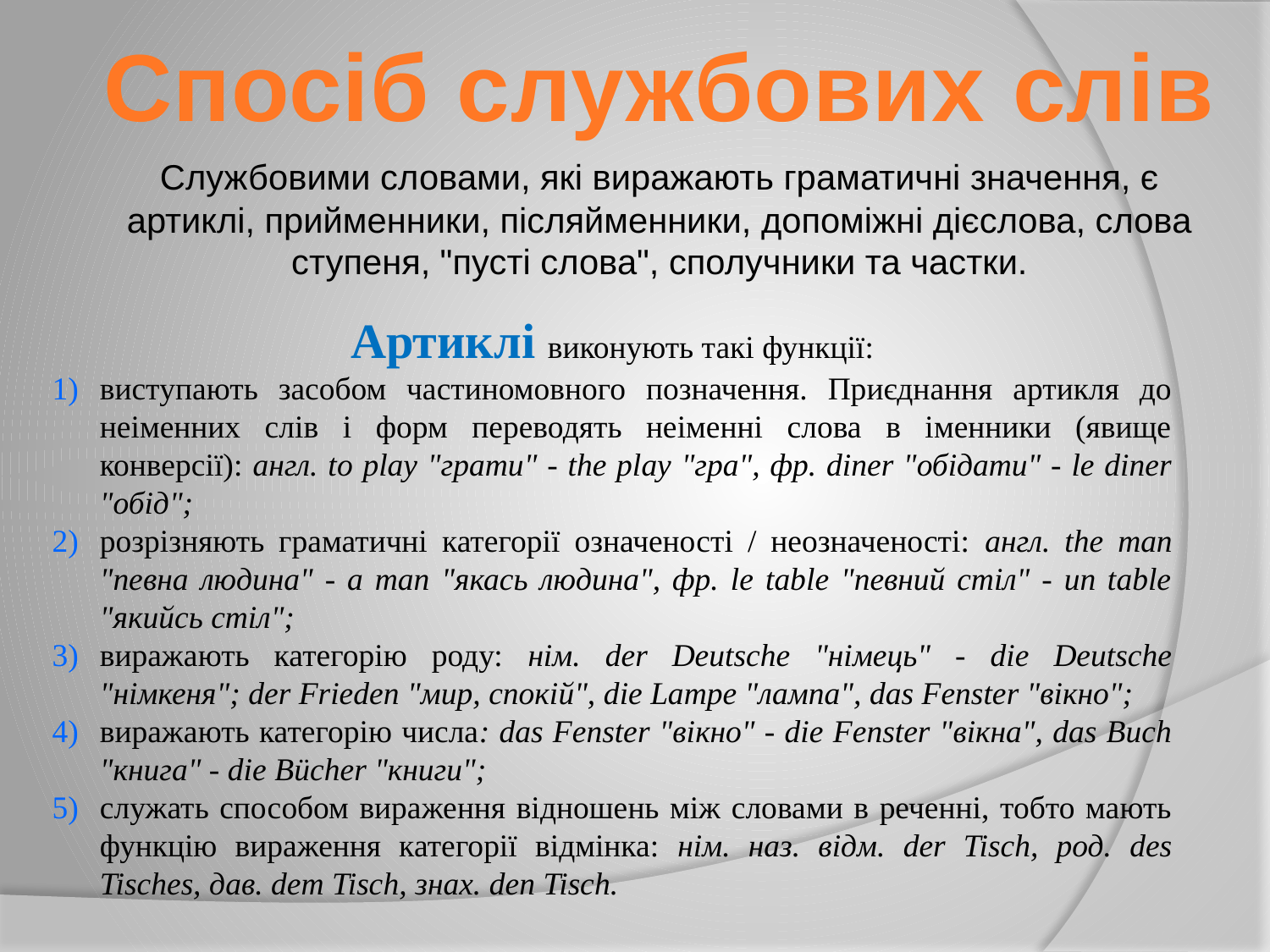

Спосіб службових слів
Службовими словами, які виражають граматичні значення, є артиклі, прийменники, післяйменники, допоміжні дієслова, слова ступеня, "пусті слова", сполучники та частки.
Артиклі виконують такі функції:
виступають засобом частиномовного позначення. Приєднання артикля до неіменних слів і форм переводять неіменні слова в іменники (явище конверсії): англ. to play "грати" - the play "гра", фр. diner "обідати" - le diner "обід";
розрізняють граматичні категорії означеності / неозначеності: англ. the man "певна людина" - a man "якась людина", фр. le table "певний стіл" - un table "якийсь стіл";
виражають категорію роду: нім. der Deutsche "німець" - die Deutsche "німкеня"; der Frieden "мир, спокій", die Lampe "лампа", das Fenster "вікно";
виражають категорію числа: das Fenster "вікно" - die Fenster "вікна", das Buch "книга" - die Bücher "книги";
служать способом вираження відношень між словами в реченні, тобто мають функцію вираження категорії відмінка: нім. наз. відм. der Tisch, род. des Tisches, дав. dem Tisch, знах. den Tisch.